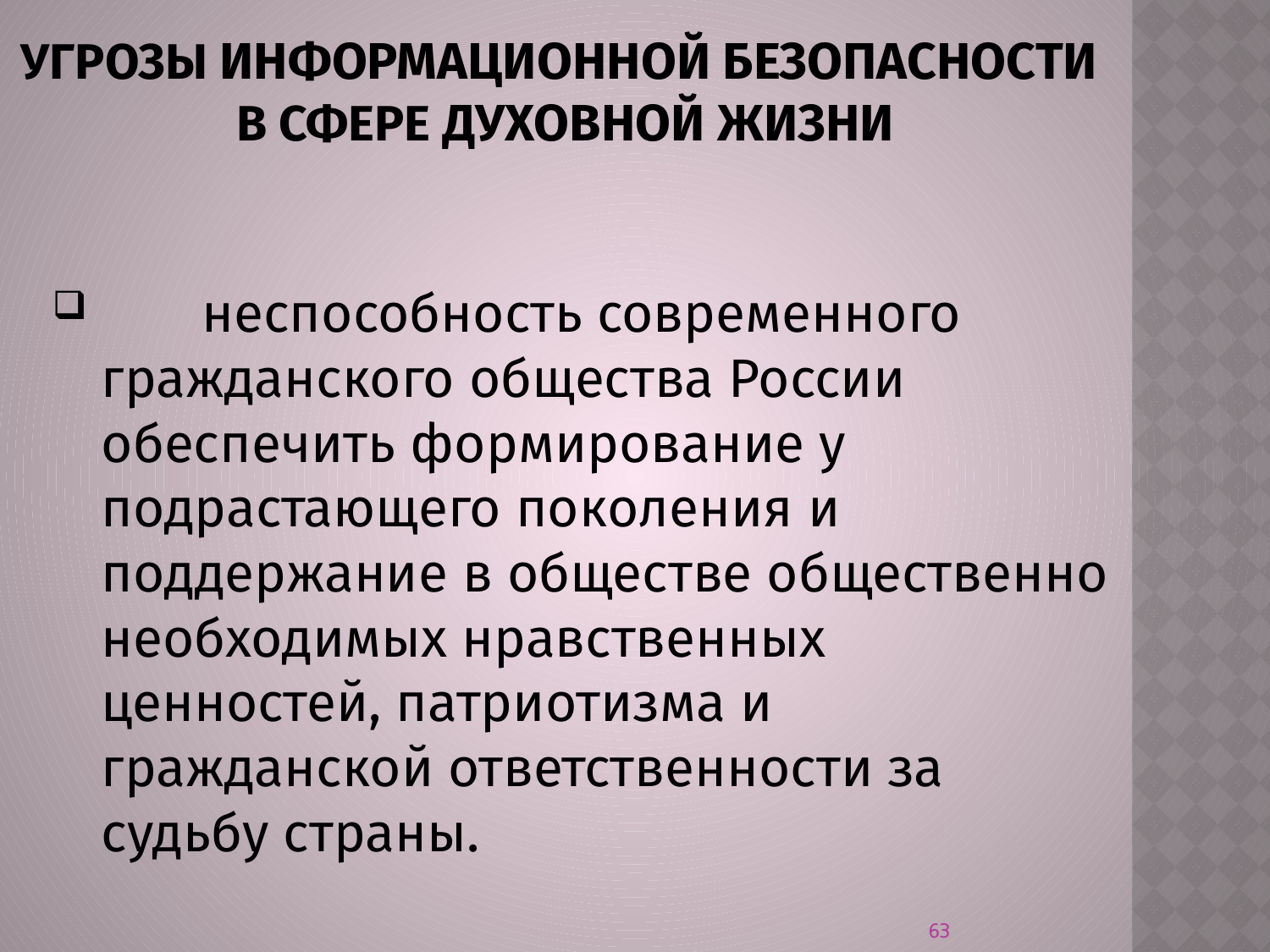

# угрозы информационной безопасности в сфере духовной жизни

       неспособность современного гражданского общества России обеспечить формирование у подрастающего поколения и поддержание в обществе общественно необходимых нравственных ценностей, патриотизма и гражданской ответственности за судьбу страны.

63